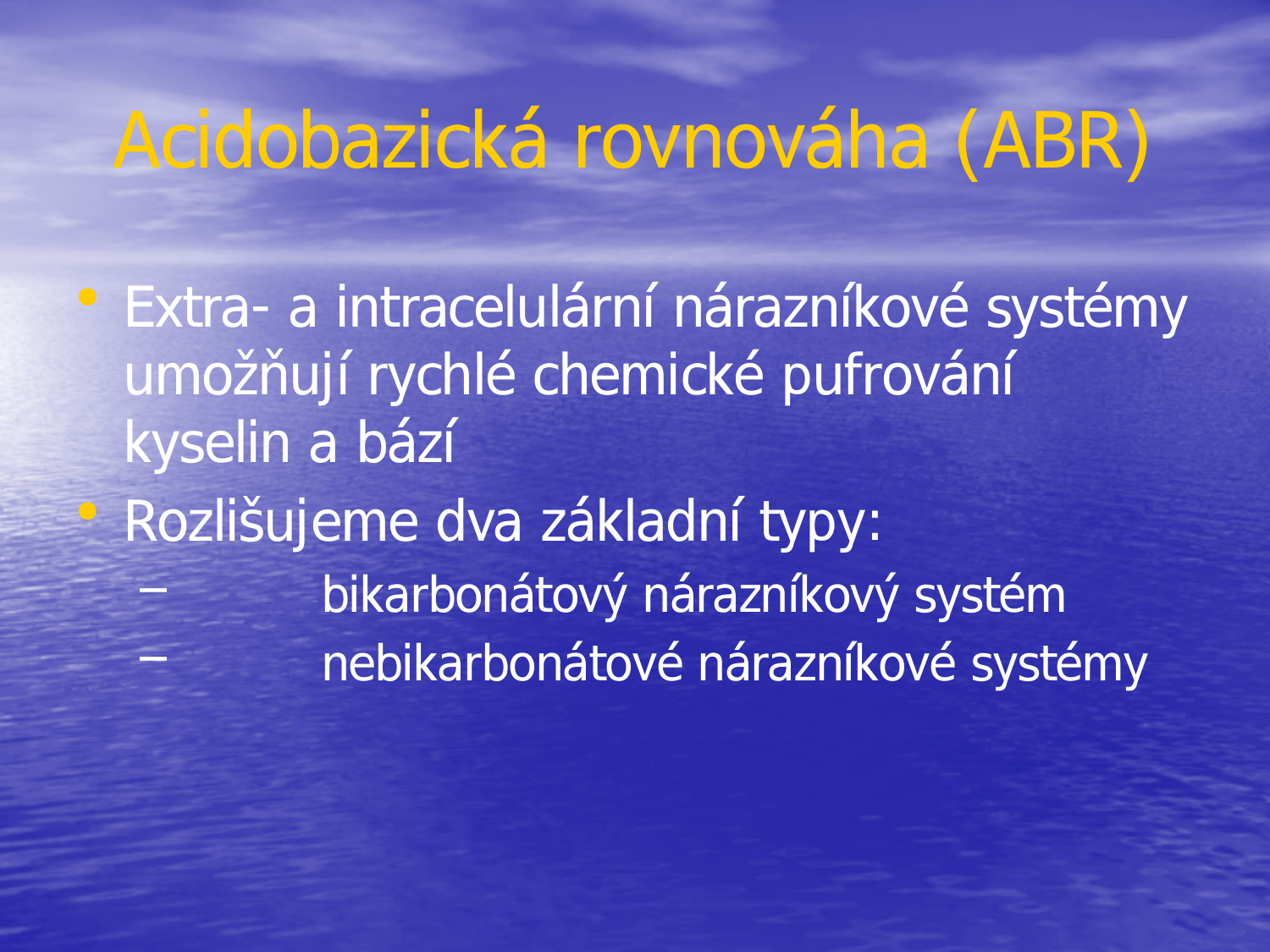

# Acidobazická rovnováha (ABR)
Extra- a intracelulární nárazníkové systémy umožňují rychlé chemické pufrování kyselin a bází
Rozlišujeme dva základní typy:
 	 bikarbonátový nárazníkový systém
 	 nebikarbonátové nárazníkové systémy